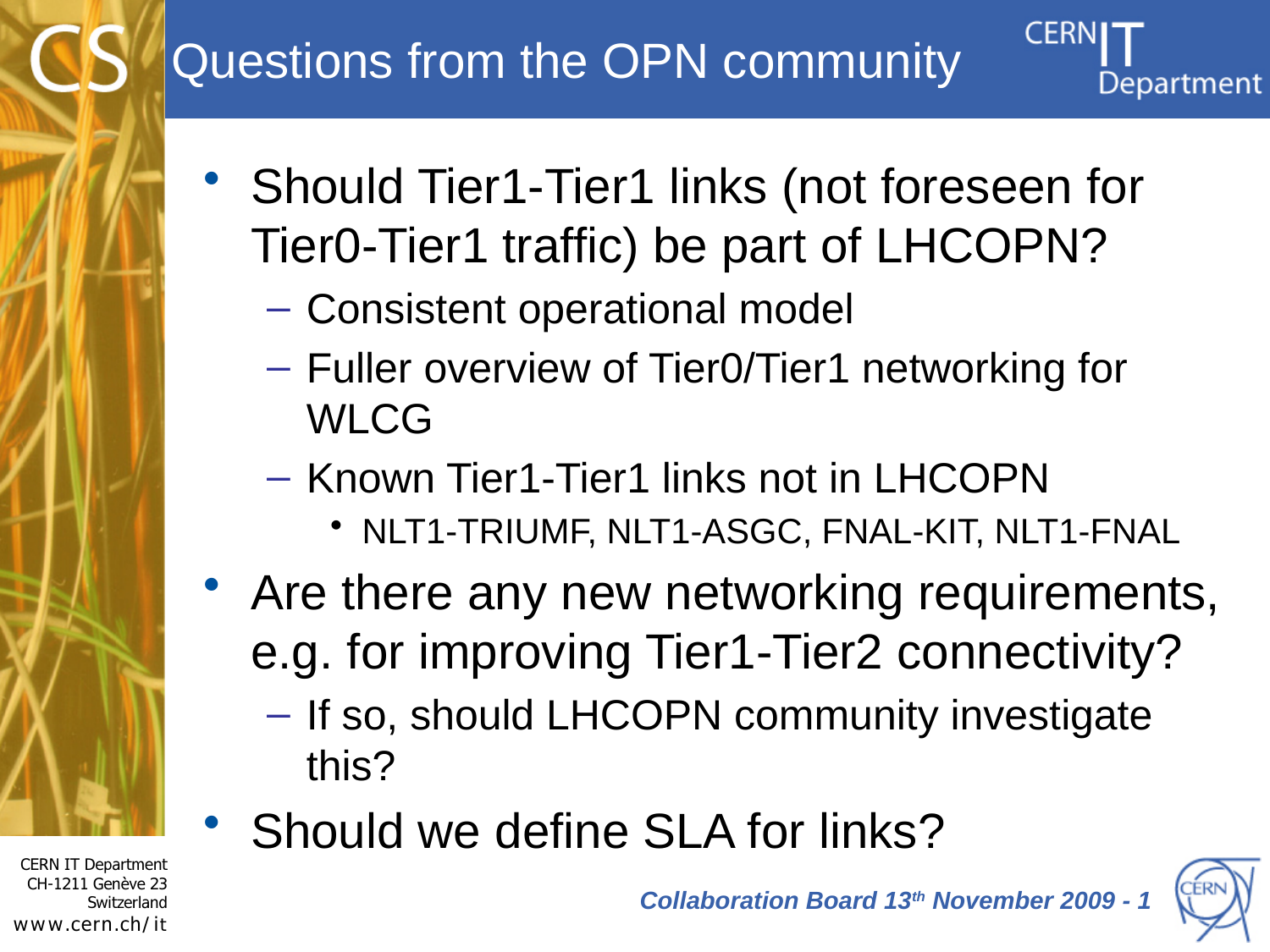

# Questions from the OPN community
Should Tier1-Tier1 links (not foreseen for Tier0-Tier1 traffic) be part of LHCOPN?
Consistent operational model
Fuller overview of Tier0/Tier1 networking for WLCG
Known Tier1-Tier1 links not in LHCOPN
NLT1-TRIUMF, NLT1-ASGC, FNAL-KIT, NLT1-FNAL
Are there any new networking requirements, e.g. for improving Tier1-Tier2 connectivity?
If so, should LHCOPN community investigate this?
Should we define SLA for links?
   Collaboration Board 13th November 2009 - 1